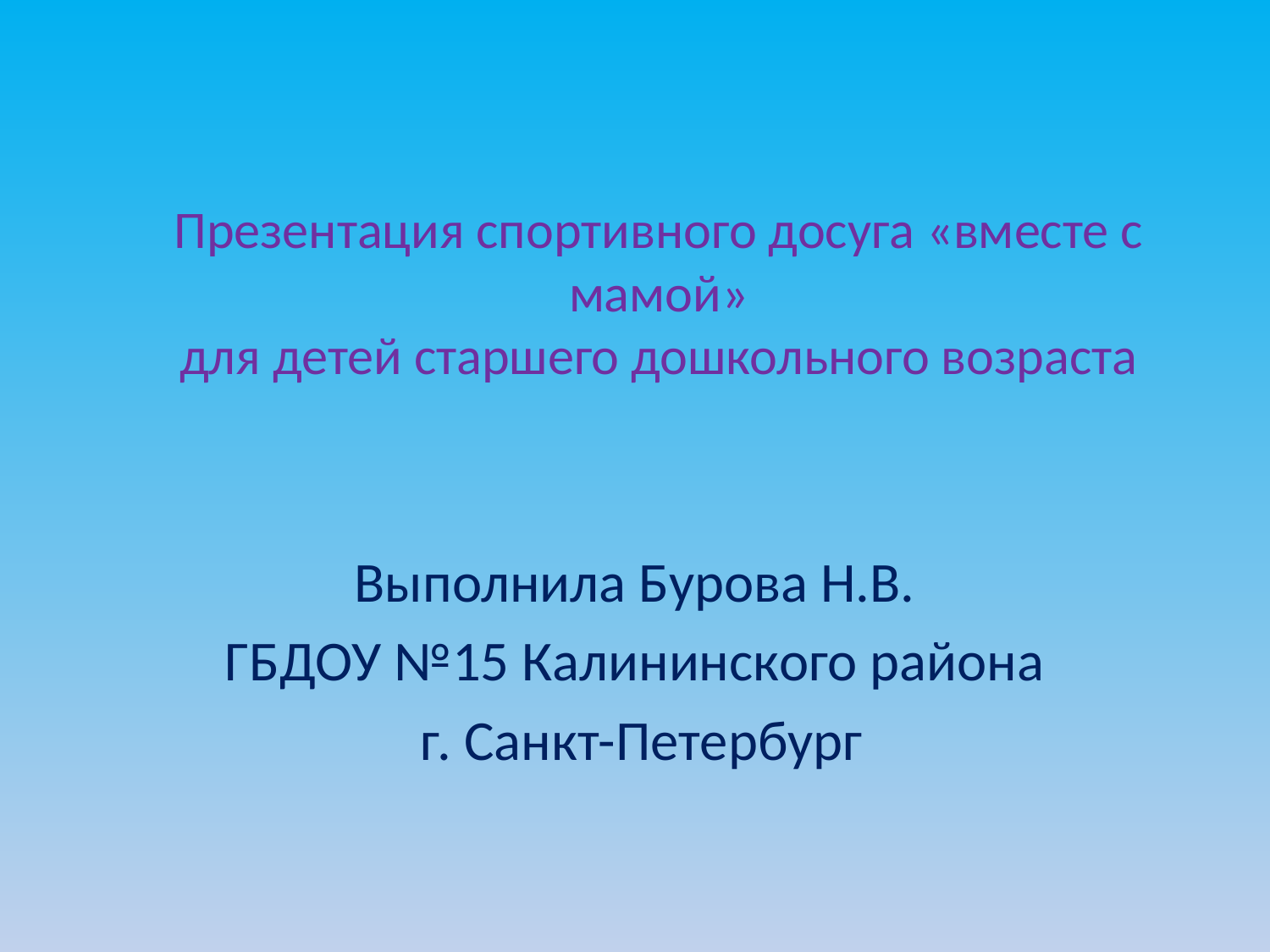

# Презентация спортивного досуга «вместе с мамой» для детей старшего дошкольного возраста
Выполнила Бурова Н.В.
ГБДОУ №15 Калининского района
 г. Санкт-Петербург